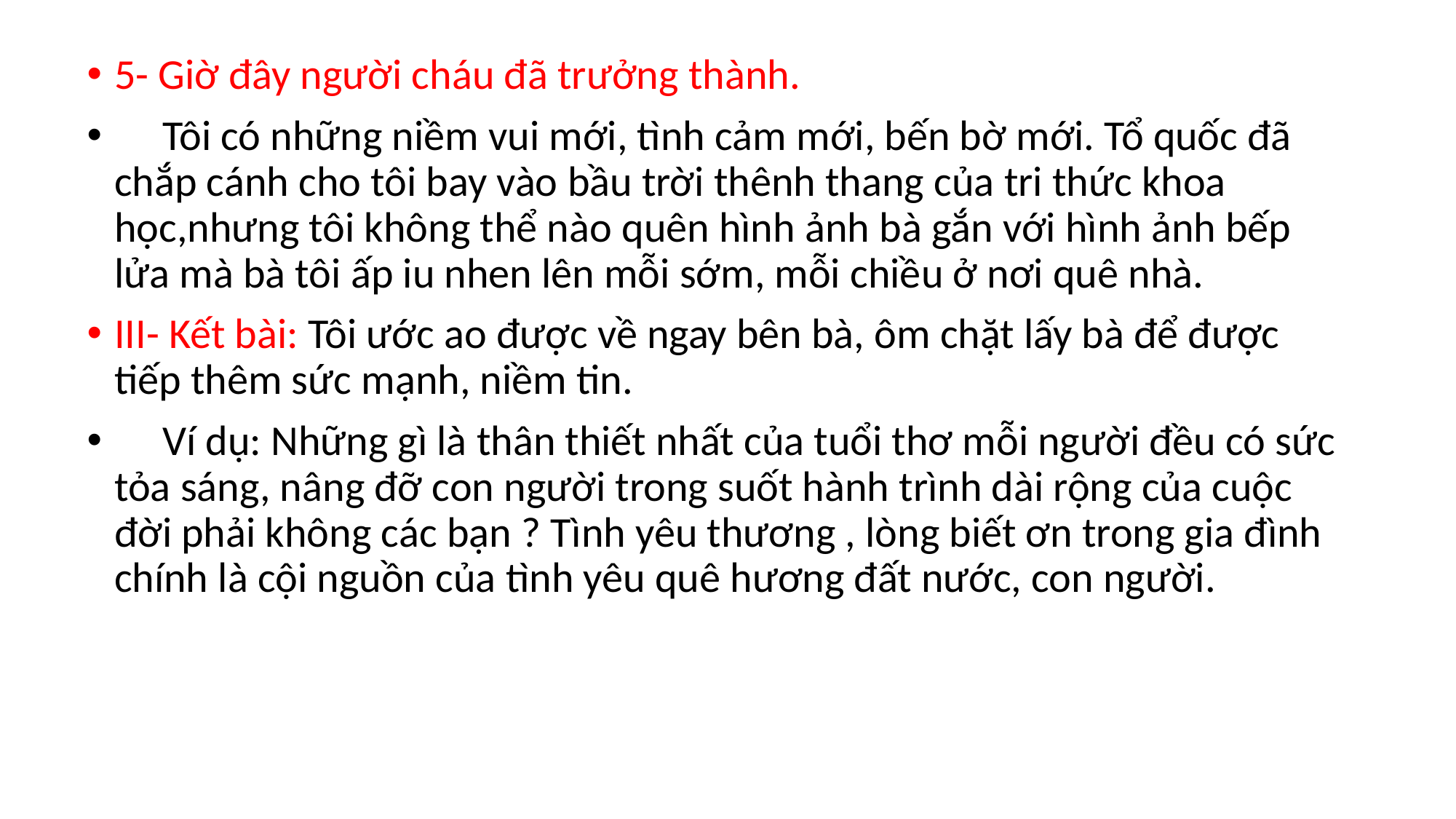

5- Giờ đây người cháu đã trưởng thành.
     Tôi có những niềm vui mới, tình cảm mới, bến bờ mới. Tổ quốc đã chắp cánh cho tôi bay vào bầu trời thênh thang của tri thức khoa học,nhưng tôi không thể nào quên hình ảnh bà gắn với hình ảnh bếp lửa mà bà tôi ấp iu nhen lên mỗi sớm, mỗi chiều ở nơi quê nhà.
III- Kết bài: Tôi ước ao được về ngay bên bà, ôm chặt lấy bà để được tiếp thêm sức mạnh, niềm tin.
     Ví dụ: Những gì là thân thiết nhất của tuổi thơ mỗi người đều có sức tỏa sáng, nâng đỡ con người trong suốt hành trình dài rộng của cuộc đời phải không các bạn ? Tình yêu thương , lòng biết ơn trong gia đình chính là cội nguồn của tình yêu quê hương đất nước, con người.